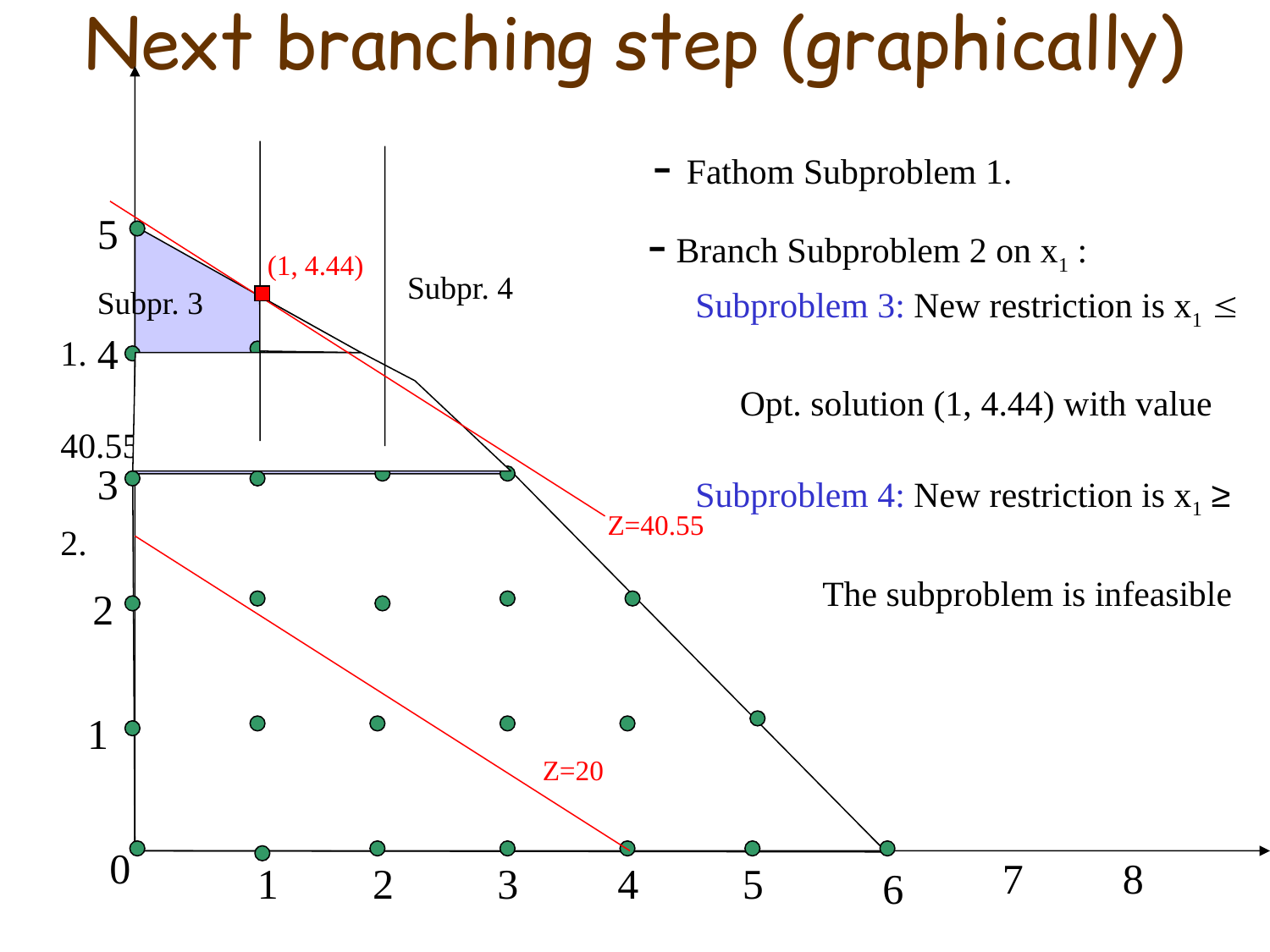

# Next branching step (graphically)

					      - Fathom Subproblem 1.
					         - Branch Subproblem 2 on x1 :
						Subproblem 3: New restriction is x1 ≤ 1.
						     Opt. solution (1, 4.44) with value 40.55
						Subproblem 4: New restriction is x1 ≥ 2.
							The subproblem is infeasible

5

(1, 4.44)
Subpr. 4
Subpr. 3

4

3

Z=40.55

Z=20
2
1
0

7
8
1
2
3
4
5
6